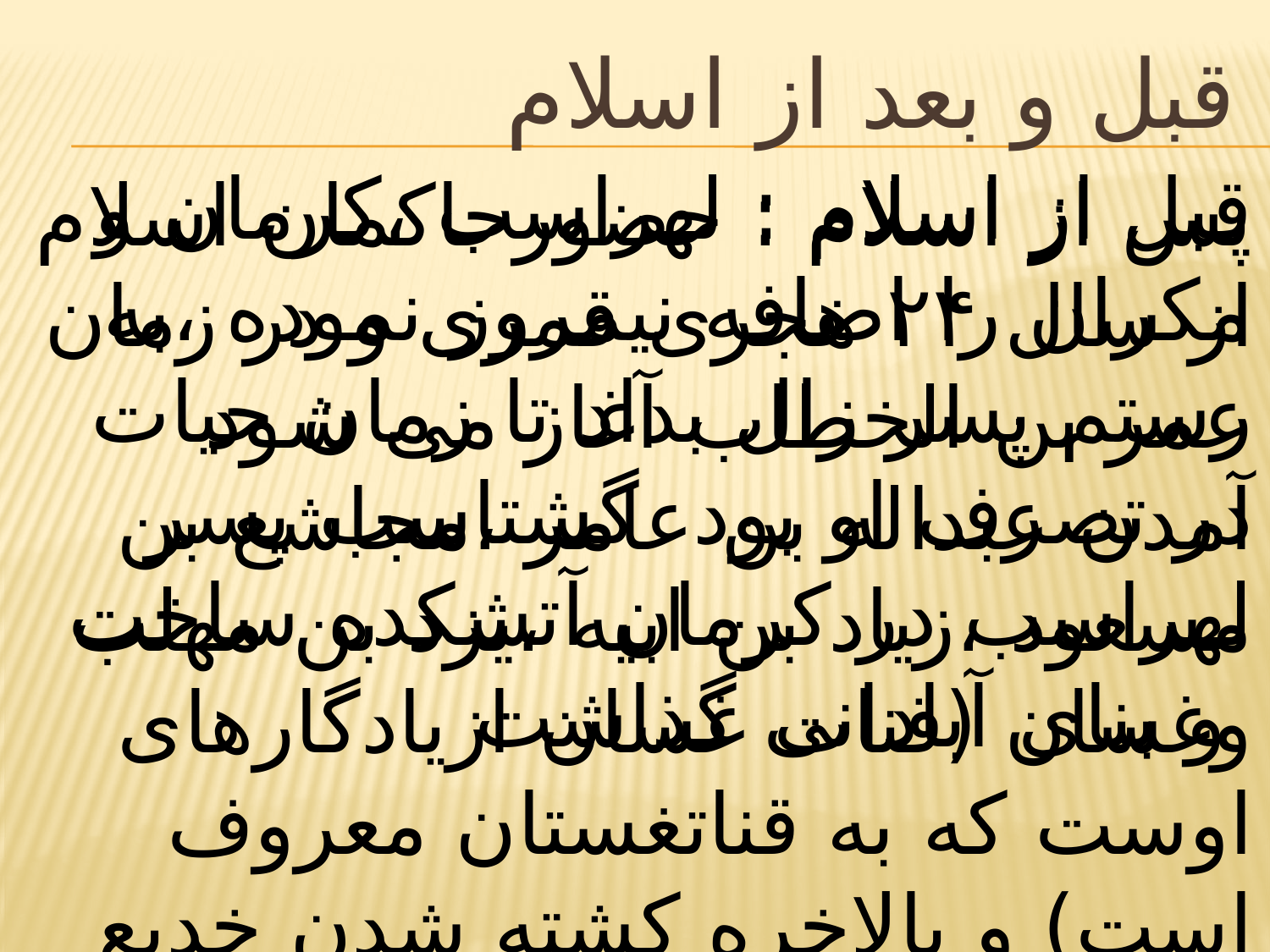

# قبل و بعد از اسلام
قبل از اسلام : لهراسب ،کرمان و مکران را اضافه نیمروز نموده ،به رستم پسر زال بداد تا زمان حیات در تصرف او بود  گشتاسب پسر لهراسب در کرمان آتشکده ساخت و بنای آبادانی گذاشت
پس از اسلام : حضورحاکمان اسلام از سال ۲۴ هجری قمری و در زمان عمر بن الخطاب آغاز می شود آمدن عبداله بن عامر ،مجاشع بن مسعود ،زیاد بن ابیه ،یزد بن مهلب وغسان (قنات غسان ازیادگارهای اوست که به قناتغستان معروف است) و بالاخره کشته شدن خدیع کرمانی ،نگاه تند و گذرایی است به این عصر و تا زمان عباسیان